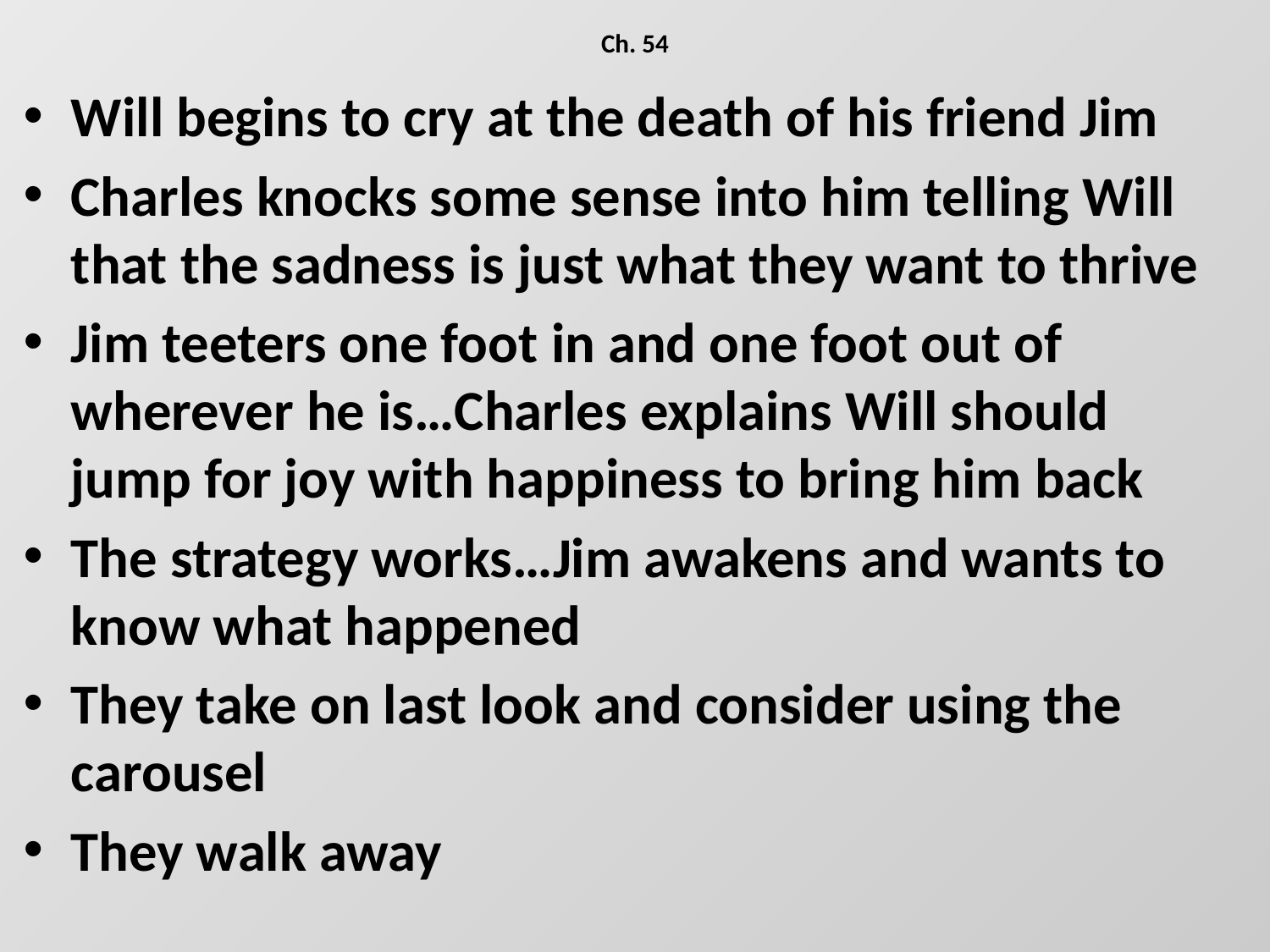

# Ch. 54
Will begins to cry at the death of his friend Jim
Charles knocks some sense into him telling Will that the sadness is just what they want to thrive
Jim teeters one foot in and one foot out of wherever he is…Charles explains Will should jump for joy with happiness to bring him back
The strategy works…Jim awakens and wants to know what happened
They take on last look and consider using the carousel
They walk away